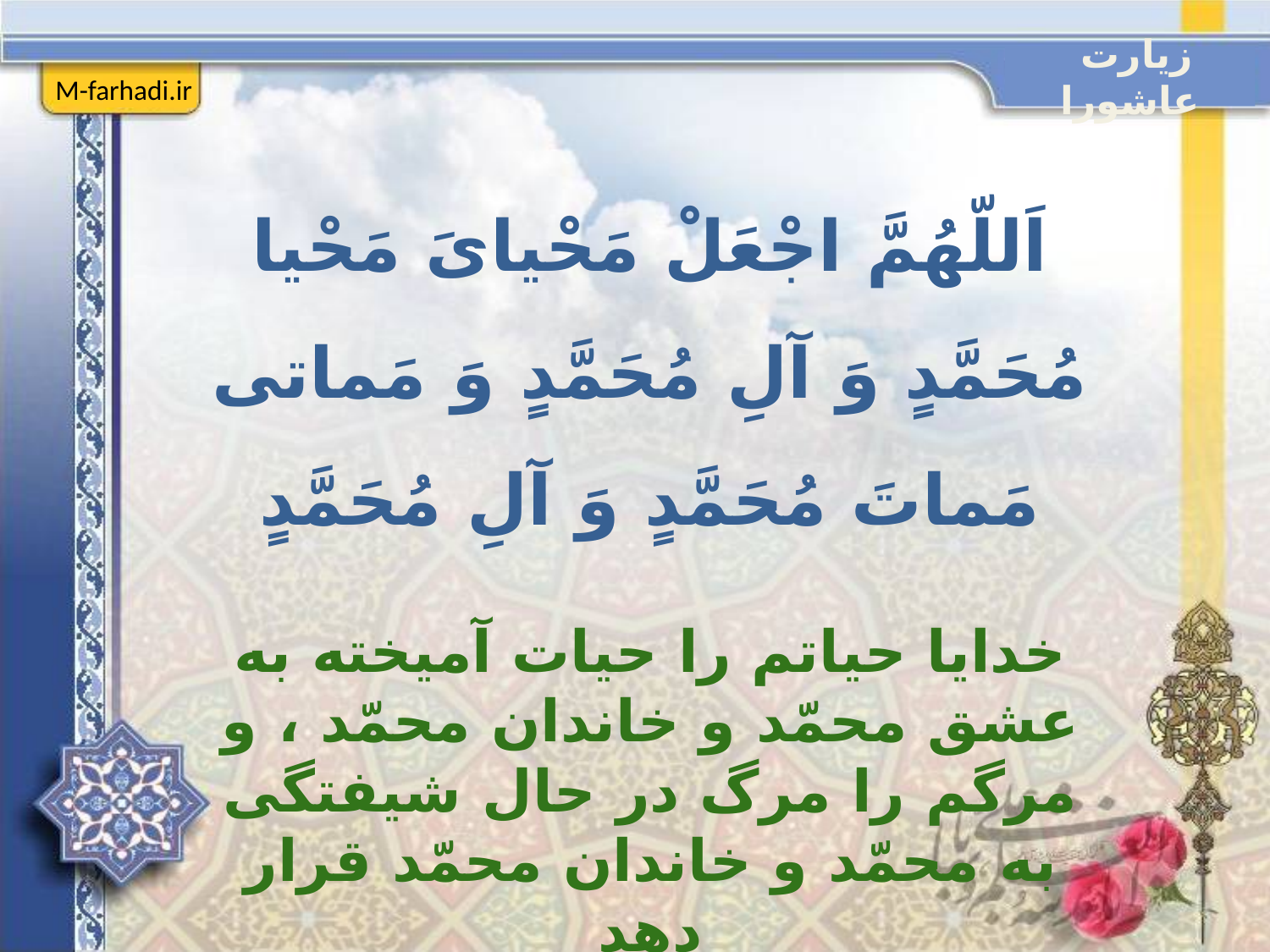

زیارت  عاشورا
M-farhadi.ir

اَللّهُمَّ اجْعَلْ مَحْياىَ مَحْيا مُحَمَّدٍ وَ آلِ مُحَمَّدٍ وَ مَماتى مَماتَ مُحَمَّدٍ وَ آلِ مُحَمَّدٍ
خدايا حياتم را حيات آميخته به عشق محمّد و خاندان محمّد ، و مرگم را مرگ در حال شيفتگى به محمّد و خاندان محمّد قرار دهد